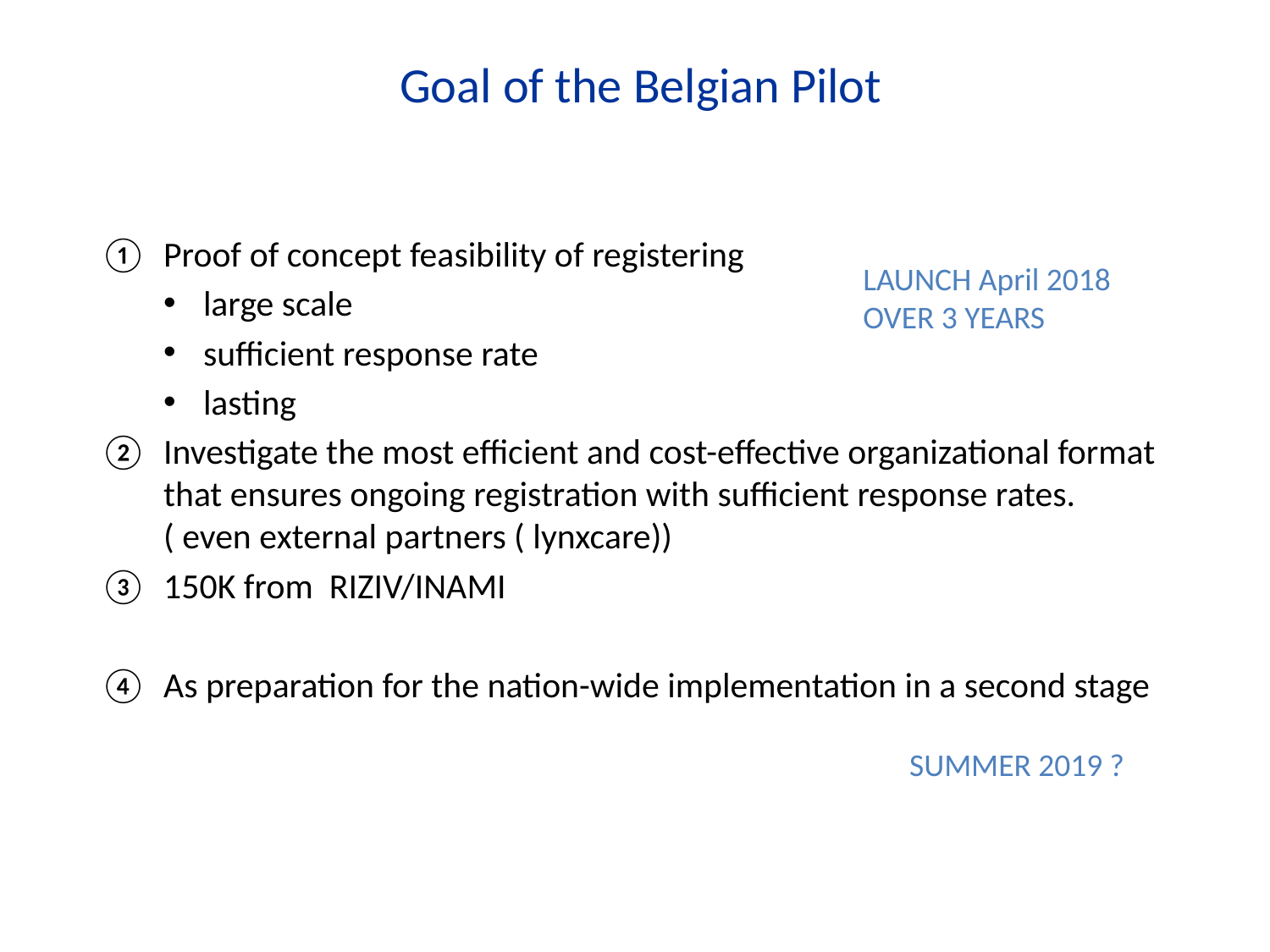

# Goal of the Belgian Pilot

Proof of concept feasibility of registering
large scale
sufficient response rate
lasting
Investigate the most efficient and cost-effective organizational format that ensures ongoing registration with sufficient response rates. ( even external partners ( lynxcare))
150K from  RIZIV/INAMI

As preparation for the nation-wide implementation in a second stage

LAUNCH April 2018
OVER 3 YEARS
SUMMER 2019 ?